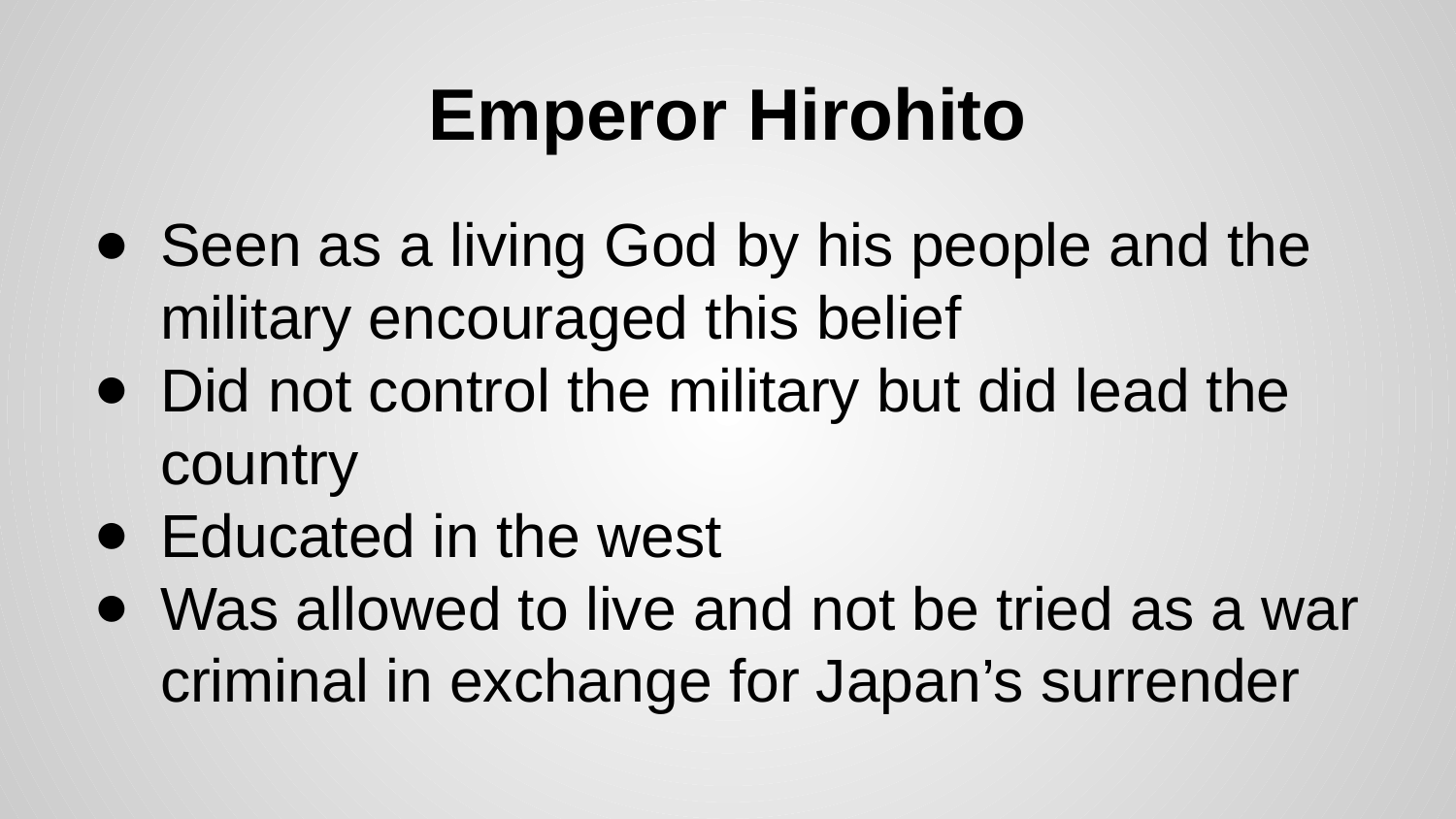

# Emperor Hirohito
Seen as a living God by his people and the military encouraged this belief
Did not control the military but did lead the country
Educated in the west
Was allowed to live and not be tried as a war criminal in exchange for Japan’s surrender